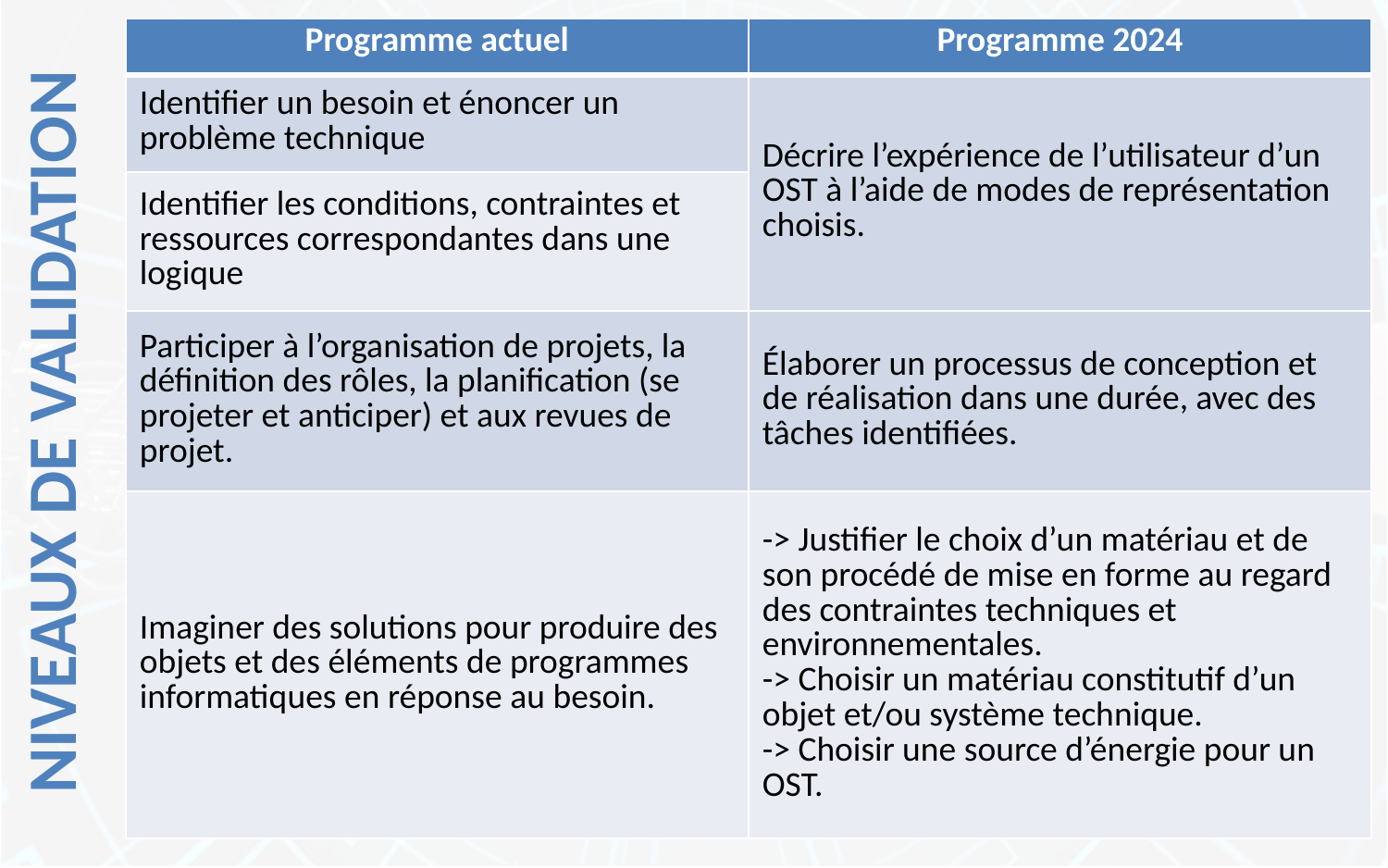

| Programme actuel | Programme 2024 |
| --- | --- |
| Identifier un besoin et énoncer un problème technique | Décrire l’expérience de l’utilisateur d’un OST à l’aide de modes de représentation choisis. |
| Identifier les conditions, contraintes et ressources correspondantes dans une logique |  |
| Participer à l’organisation de projets, la définition des rôles, la planification (se projeter et anticiper) et aux revues de projet. | Élaborer un processus de conception et de réalisation dans une durée, avec des tâches identifiées. |
| Imaginer des solutions pour produire des objets et des éléments de programmes informatiques en réponse au besoin. | -> Justifier le choix d’un matériau et de son procédé de mise en forme au regard des contraintes techniques et environnementales. -> Choisir un matériau constitutif d’un objet et/ou système technique. -> Choisir une source d’énergie pour un OST. |
niveaux de validation